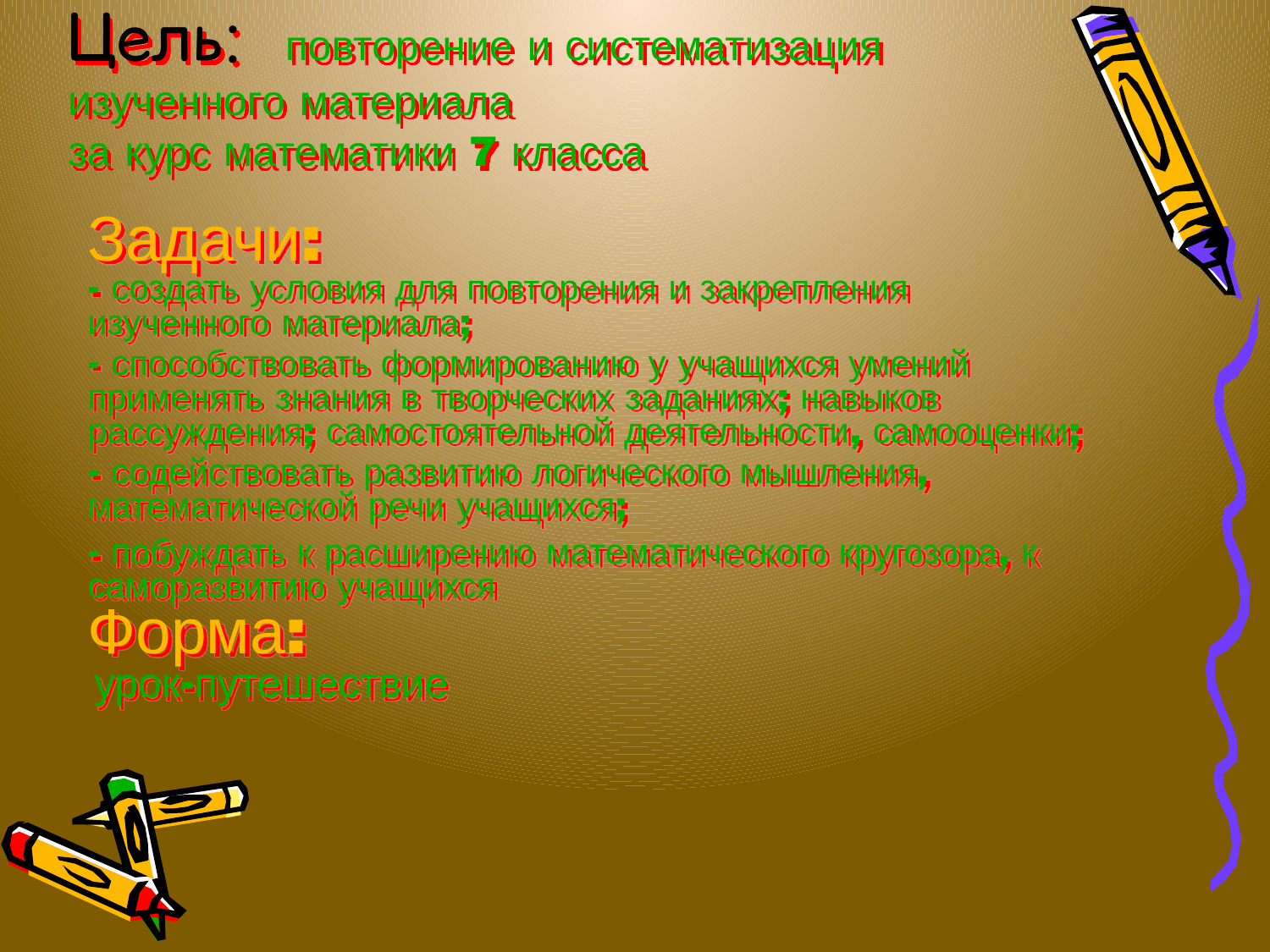

# Цель:  повторение и систематизация изученного материала за курс математики 7 класса
Задачи:
- создать условия для повторения и закрепления изученного материала;
- способствовать формированию у учащихся умений применять знания в творческих заданиях; навыков рассуждения; самостоятельной деятельности, самооценки;
- содействовать развитию логического мышления, математической речи учащихся;
- побуждать к расширению математического кругозора, к саморазвитию учащихся
Форма:
 урок-путешествие